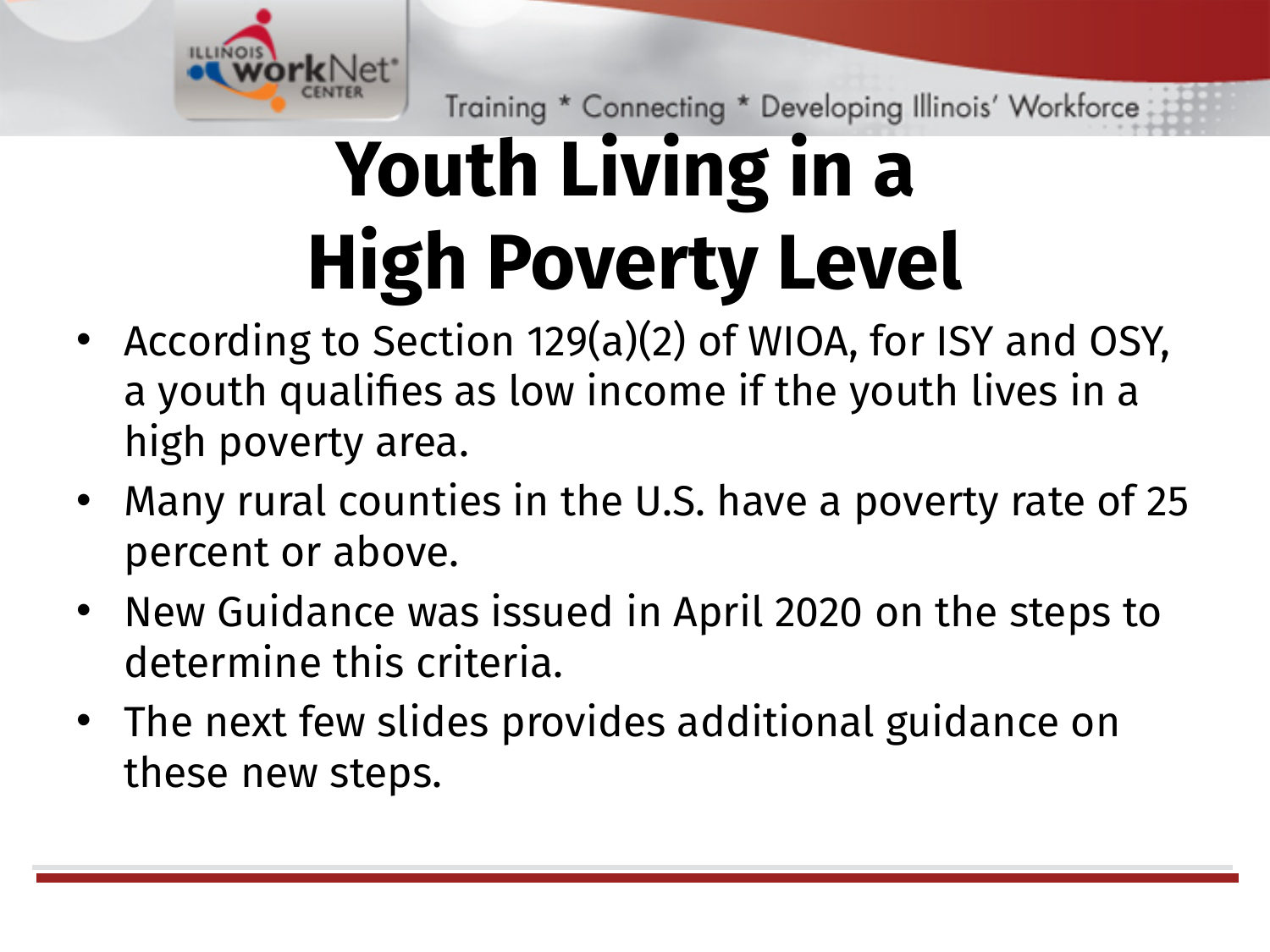

# Youth Living in a High Poverty Level
According to Section 129(a)(2) of WIOA, for ISY and OSY, a youth qualifies as low income if the youth lives in a high poverty area.
Many rural counties in the U.S. have a poverty rate of 25 percent or above.
New Guidance was issued in April 2020 on the steps to determine this criteria.
The next few slides provides additional guidance on these new steps.